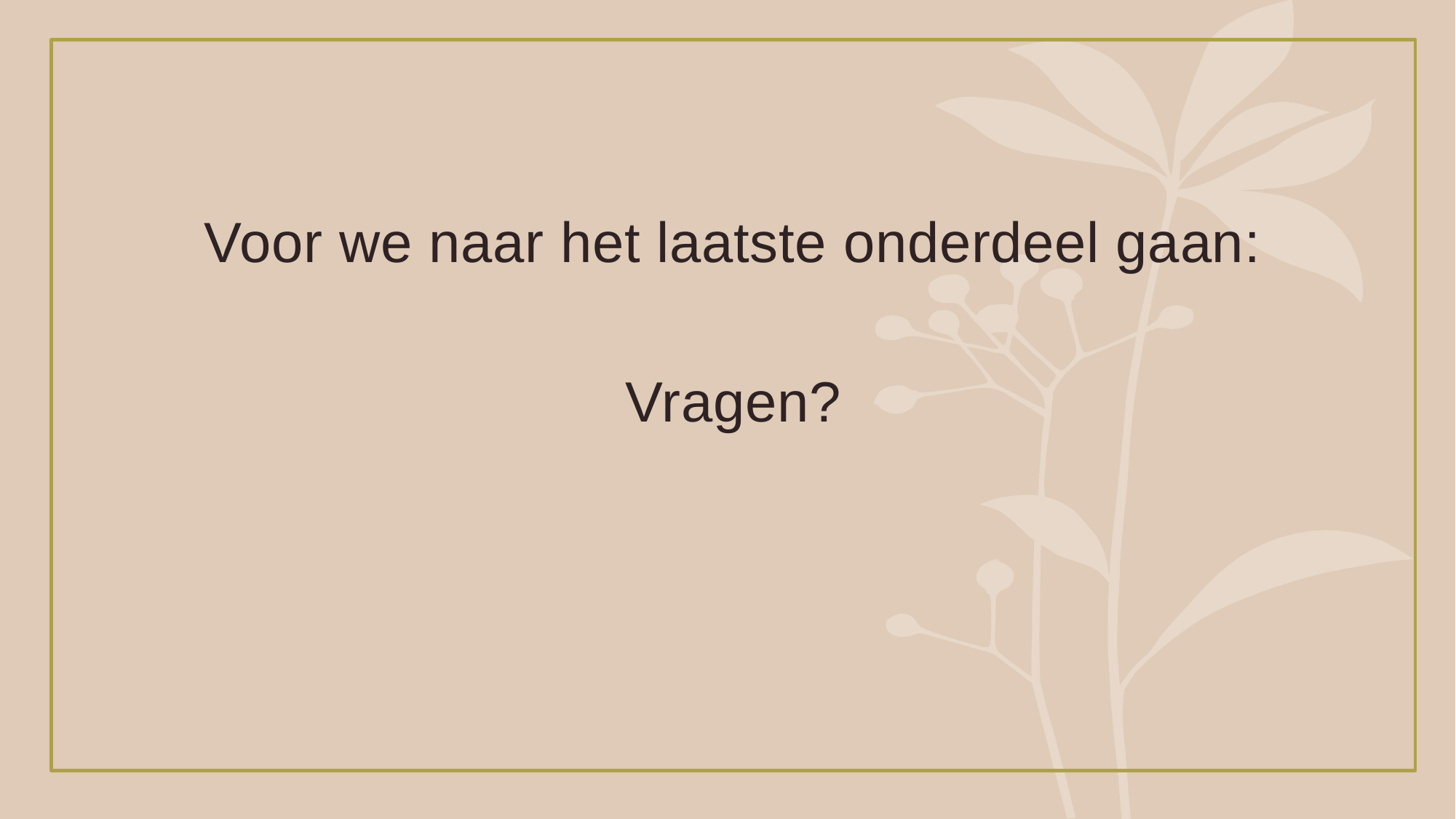

Voor we naar het laatste onderdeel gaan:

Vragen?